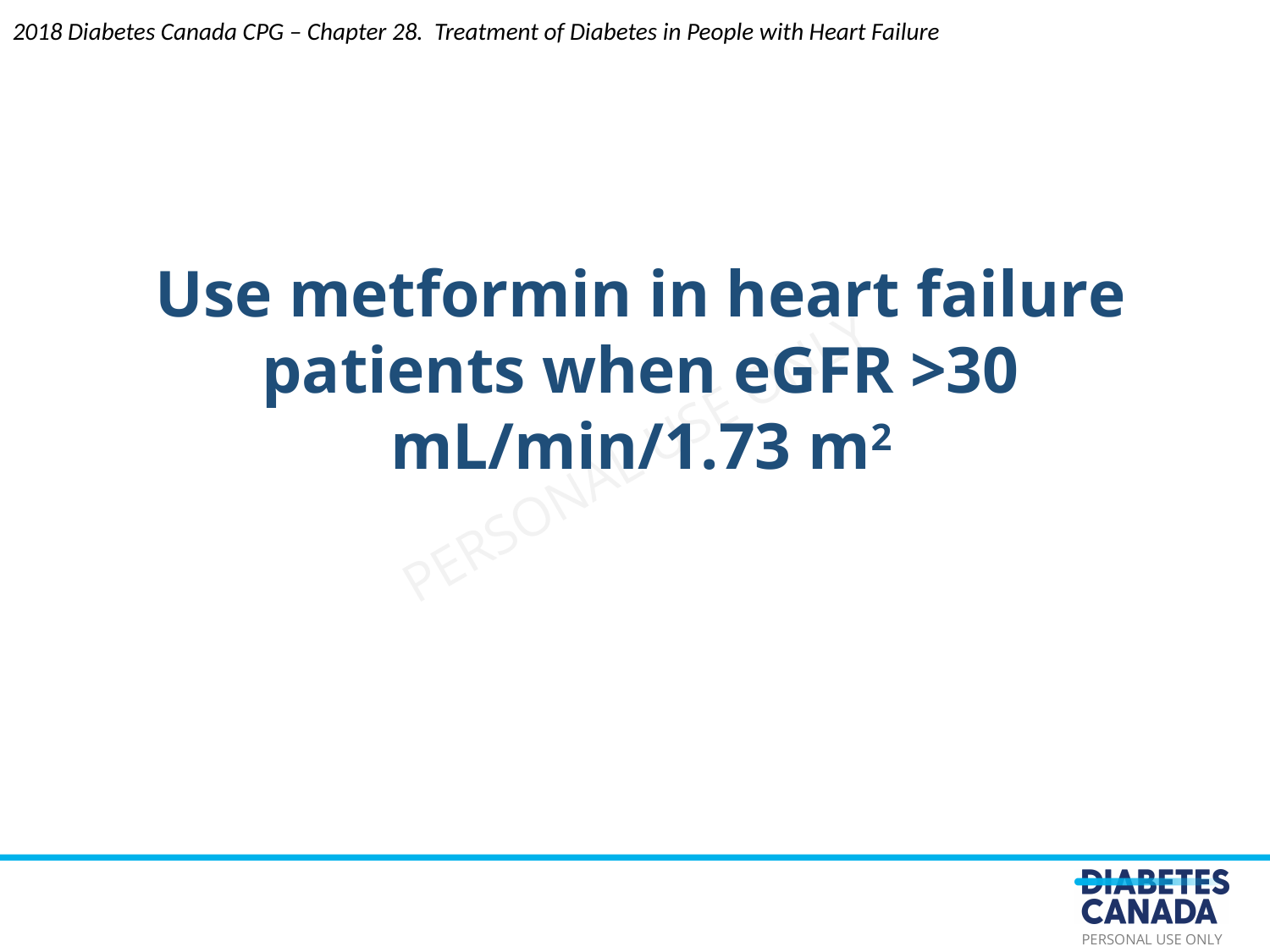

2018 Diabetes Canada CPG – Chapter 28.  Treatment of Diabetes in People with Heart Failure
Use metformin in heart failure patients when eGFR >30 mL/min/1.73 m2